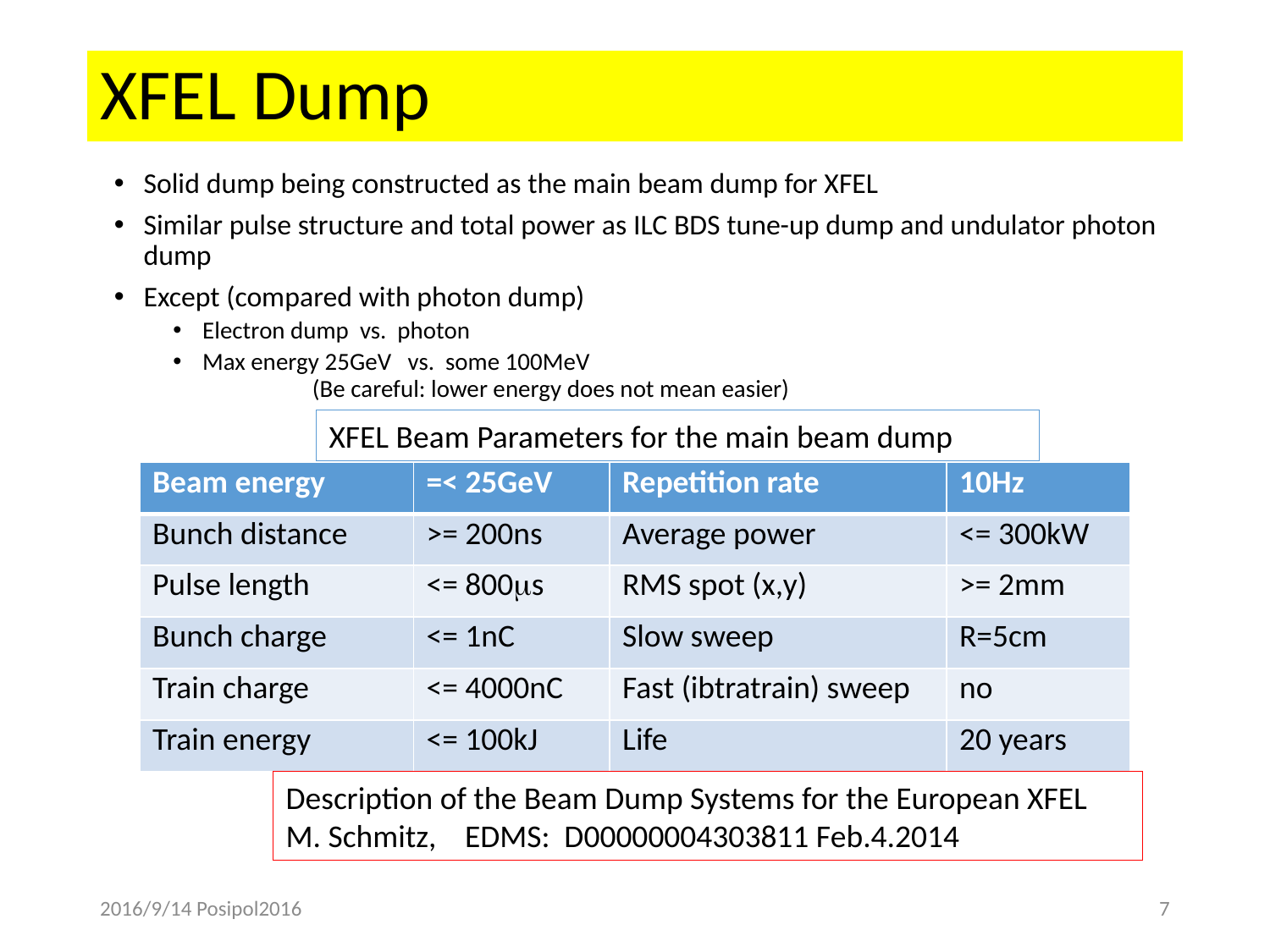

# XFEL Dump
Solid dump being constructed as the main beam dump for XFEL
Similar pulse structure and total power as ILC BDS tune-up dump and undulator photon dump
Except (compared with photon dump)
Electron dump  vs.  photon
Max energy 25GeV   vs.  some 100MeV
                    (Be careful: lower energy does not mean easier)
XFEL Beam Parameters for the main beam dump
| Beam energy | =< 25GeV | Repetition rate | 10Hz |
| --- | --- | --- | --- |
| Bunch distance | >= 200ns | Average power | <= 300kW |
| Pulse length | <= 800μs | RMS spot (x,y) | >= 2mm |
| Bunch charge | <= 1nC | Slow sweep | R=5cm |
| Train charge | <= 4000nC | Fast (ibtratrain) sweep | no |
| Train energy | <= 100kJ | Life | 20 years |
Description of the Beam Dump Systems for the European XFEL
M. Schmitz,    EDMS:  D00000004303811 Feb.4.2014
2016/9/14 Posipol2016
7